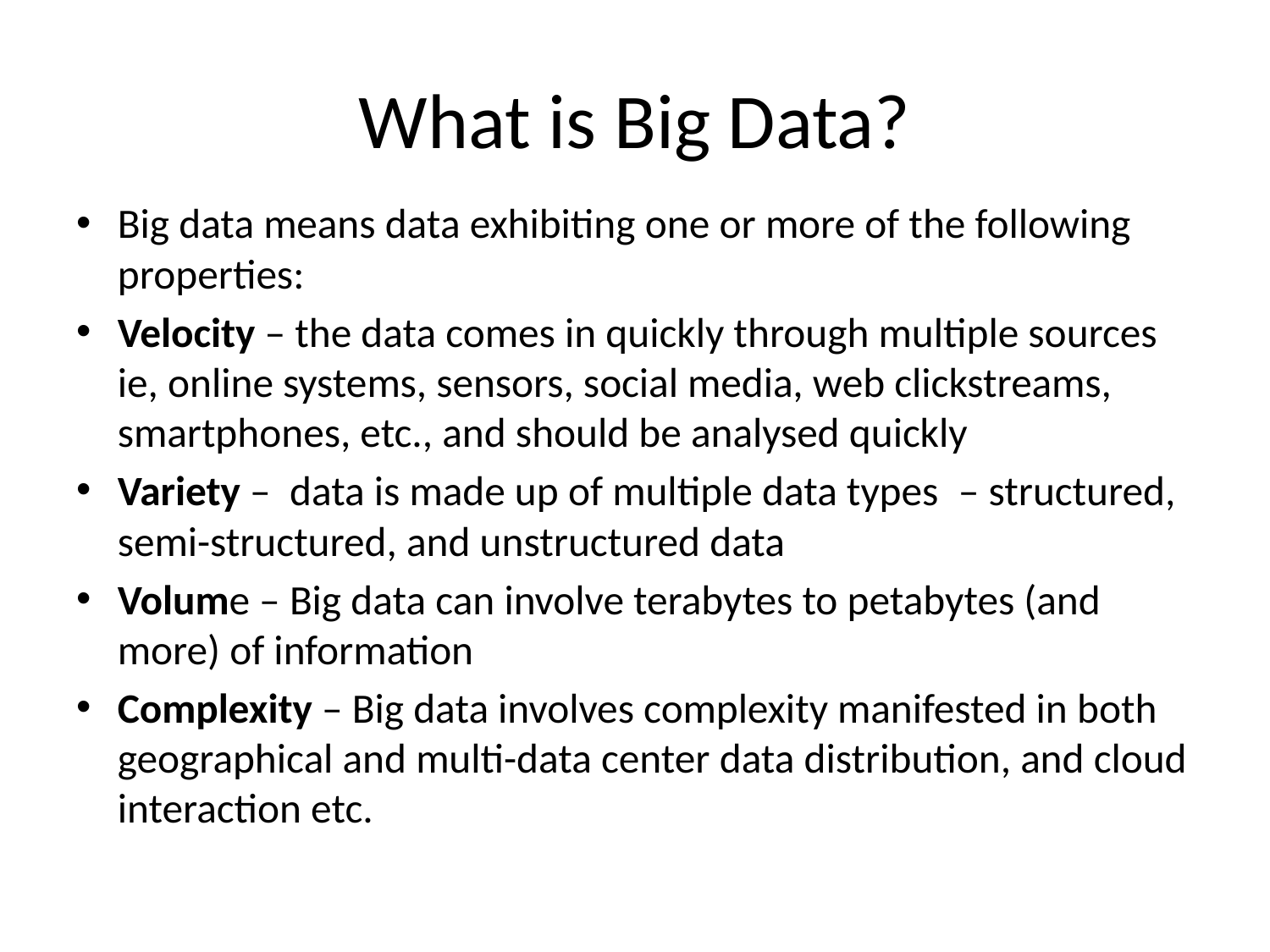

# What is Big Data?
Big data means data exhibiting one or more of the following properties:
Velocity – the data comes in quickly through multiple sources ie, online systems, sensors, social media, web clickstreams, smartphones, etc., and should be analysed quickly
Variety –  data is made up of multiple data types  – structured, semi-structured, and unstructured data
Volume – Big data can involve terabytes to petabytes (and more) of information
Complexity – Big data involves complexity manifested in both geographical and multi-data center data distribution, and cloud interaction etc.